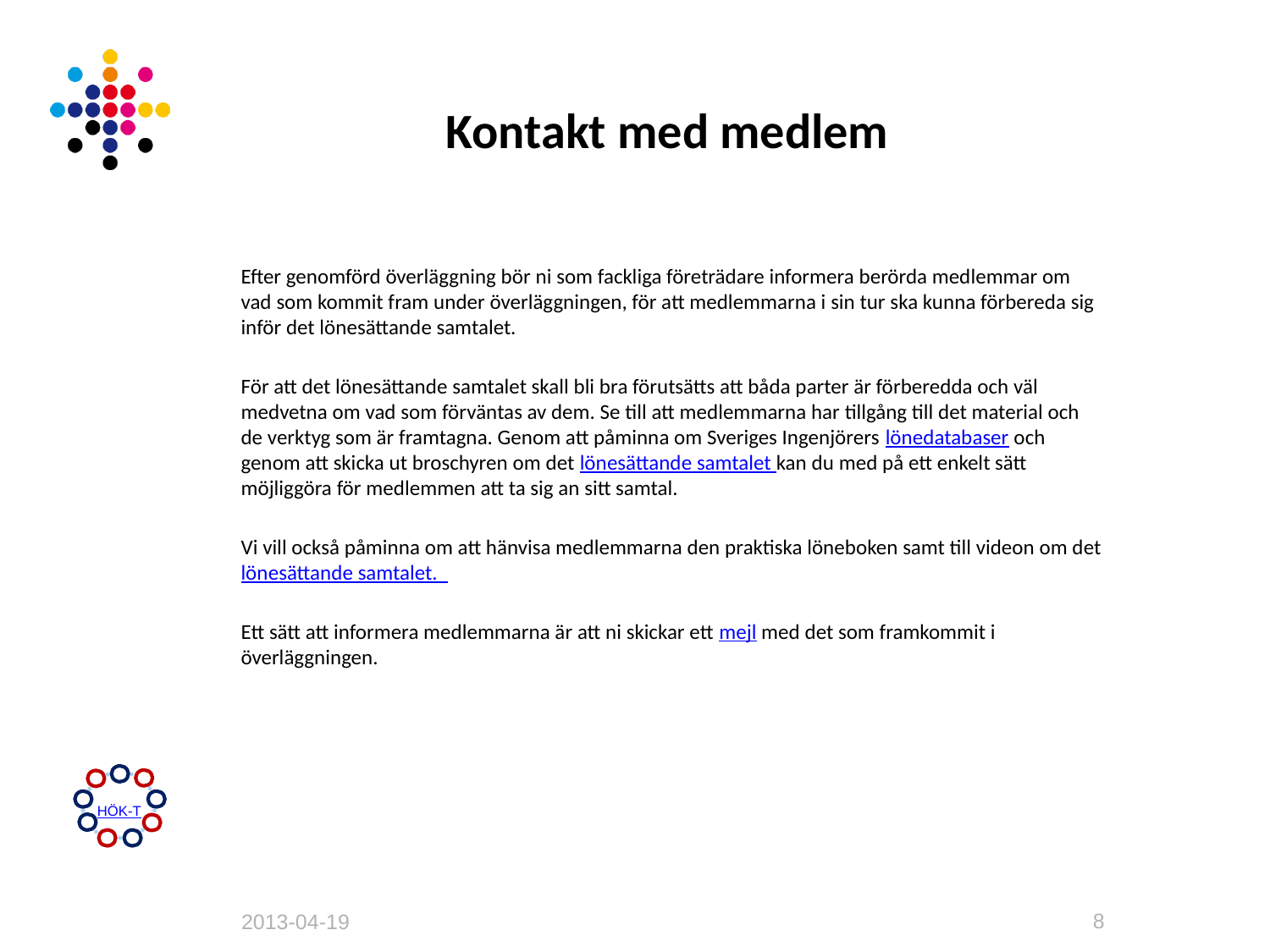

# Kontakt med medlem
Efter genomförd överläggning bör ni som fackliga företrädare informera berörda medlemmar om vad som kommit fram under överläggningen, för att medlemmarna i sin tur ska kunna förbereda sig inför det lönesättande samtalet.

För att det lönesättande samtalet skall bli bra förutsätts att båda parter är förberedda och väl medvetna om vad som förväntas av dem. Se till att medlemmarna har tillgång till det material och de verktyg som är framtagna. Genom att påminna om Sveriges Ingenjörers lönedatabaser och genom att skicka ut broschyren om det lönesättande samtalet kan du med på ett enkelt sätt möjliggöra för medlemmen att ta sig an sitt samtal.

Vi vill också påminna om att hänvisa medlemmarna den praktiska löneboken samt till videon om det lönesättande samtalet.

Ett sätt att informera medlemmarna är att ni skickar ett mejl med det som framkommit i överläggningen.

HÖK-T

8
2013-04-19